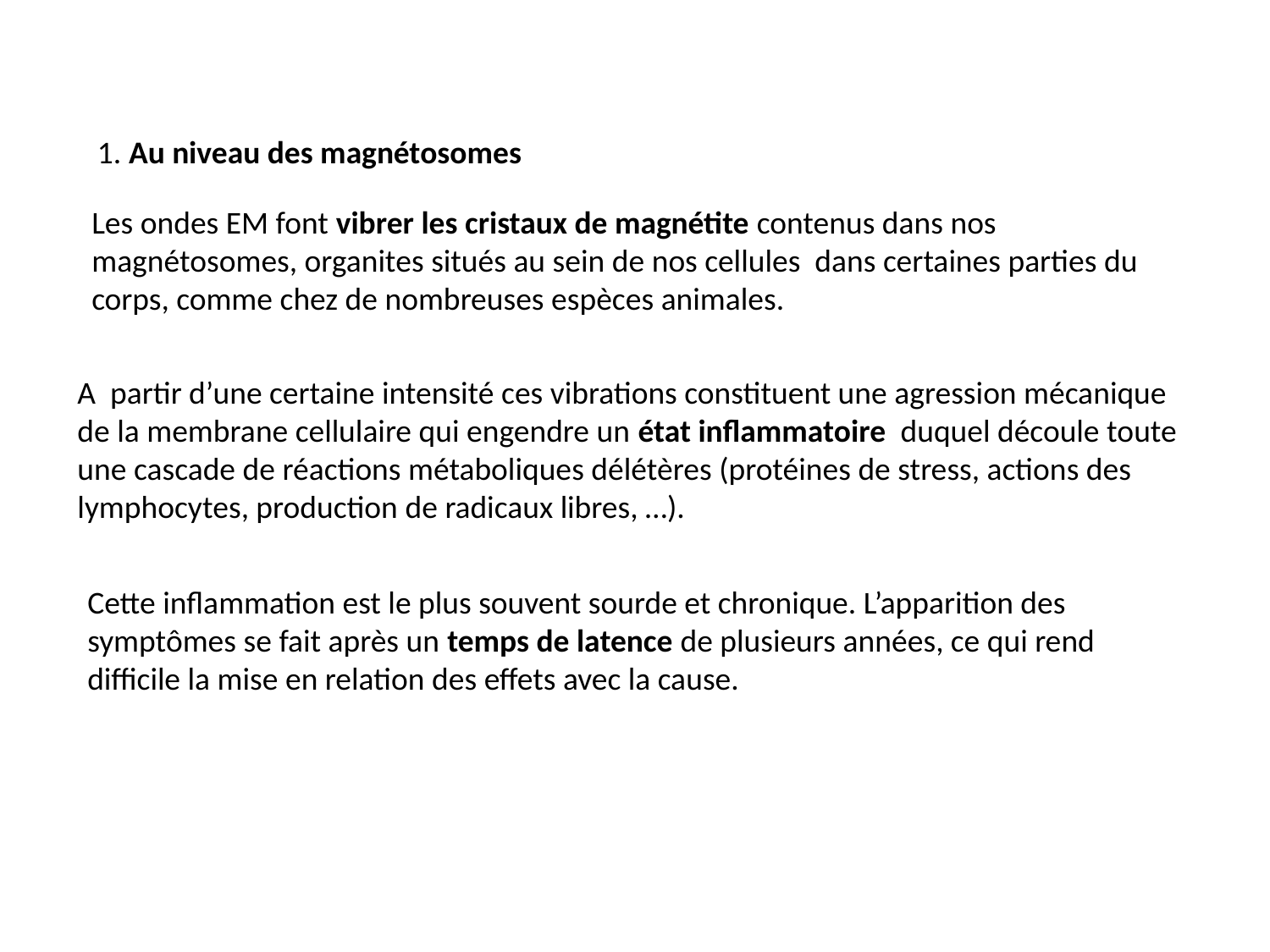

1. Au niveau des magnétosomes
Les ondes EM font vibrer les cristaux de magnétite contenus dans nos magnétosomes, organites situés au sein de nos cellules  dans certaines parties du corps, comme chez de nombreuses espèces animales.
A  partir d’une certaine intensité ces vibrations constituent une agression mécanique de la membrane cellulaire qui engendre un état inflammatoire  duquel découle toute une cascade de réactions métaboliques délétères (protéines de stress, actions des lymphocytes, production de radicaux libres, …).
Cette inflammation est le plus souvent sourde et chronique. L’apparition des symptômes se fait après un temps de latence de plusieurs années, ce qui rend difficile la mise en relation des effets avec la cause.